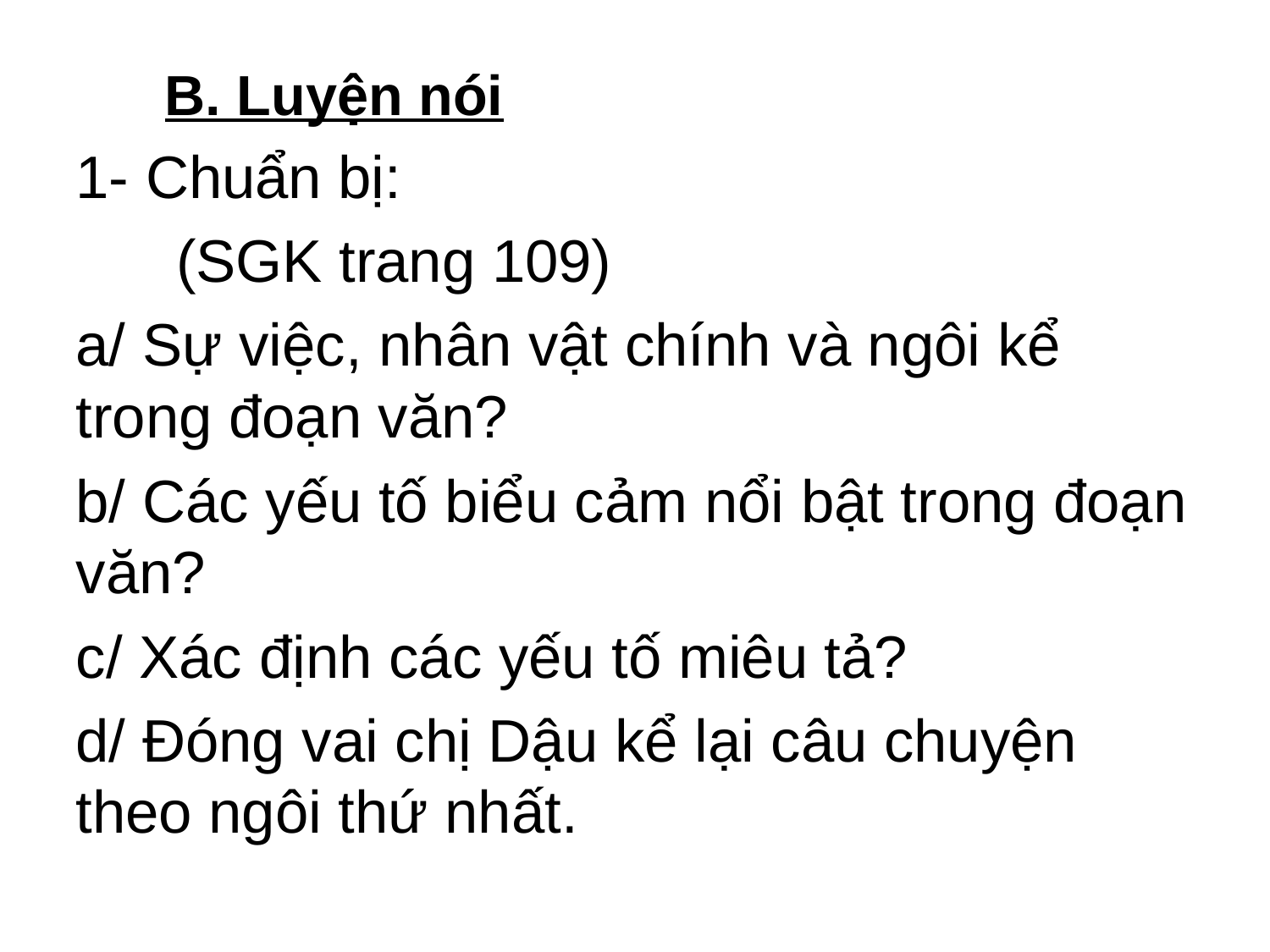

B. Luyện nói
1- Chuẩn bị:
      (SGK trang 109)
a/ Sự việc, nhân vật chính và ngôi kể trong đoạn văn?
b/ Các yếu tố biểu cảm nổi bật trong đoạn văn?
c/ Xác định các yếu tố miêu tả?
d/ Đóng vai chị Dậu kể lại câu chuyện theo ngôi thứ nhất.